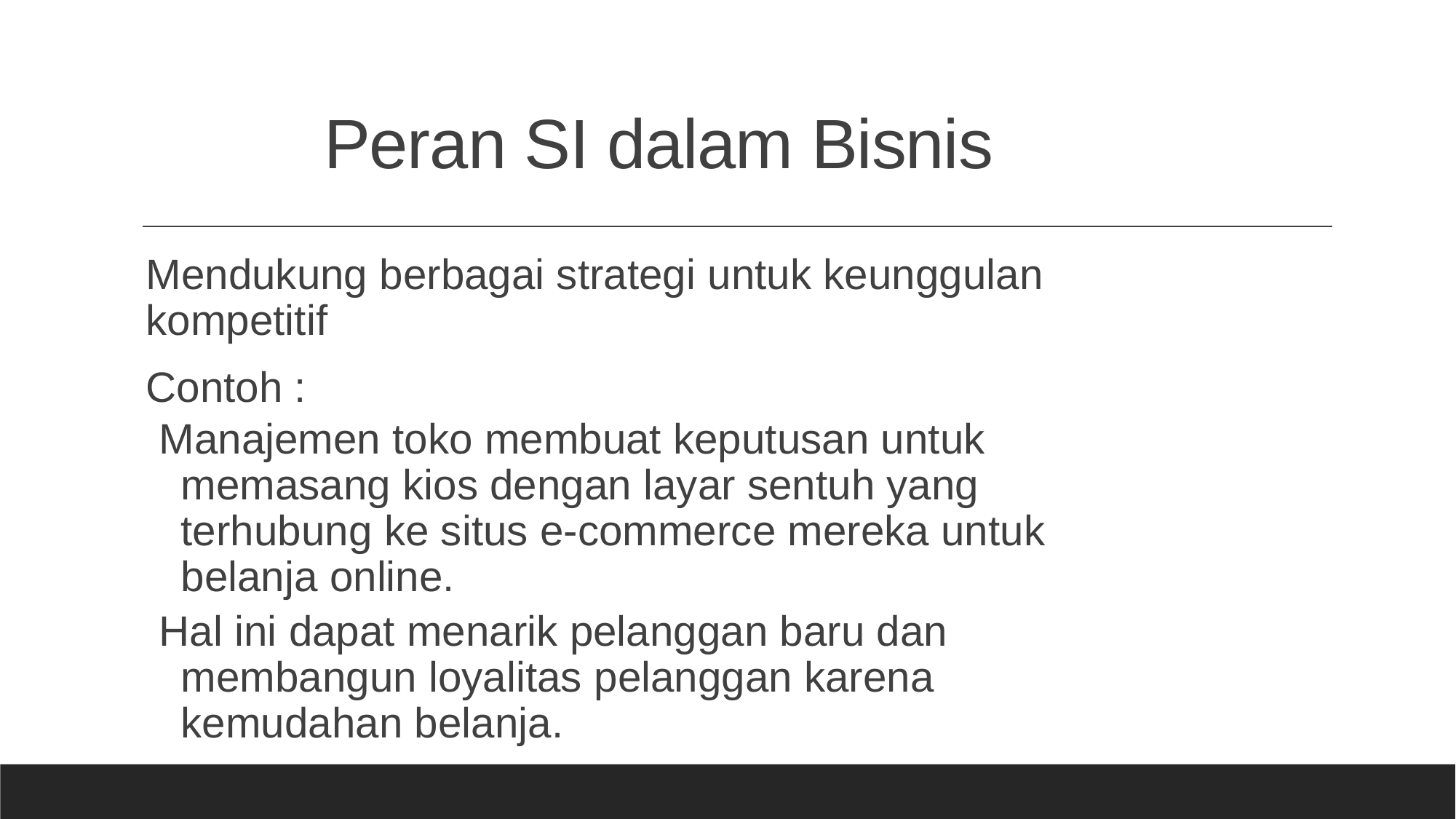

Peran SI dalam Bisnis
Mendukung berbagai strategi untuk keunggulan kompetitif
	Contoh :
Manajemen toko membuat keputusan untuk memasang kios dengan layar sentuh yang terhubung ke situs e-commerce mereka untuk belanja online.
Hal ini dapat menarik pelanggan baru dan membangun loyalitas pelanggan karena kemudahan belanja.